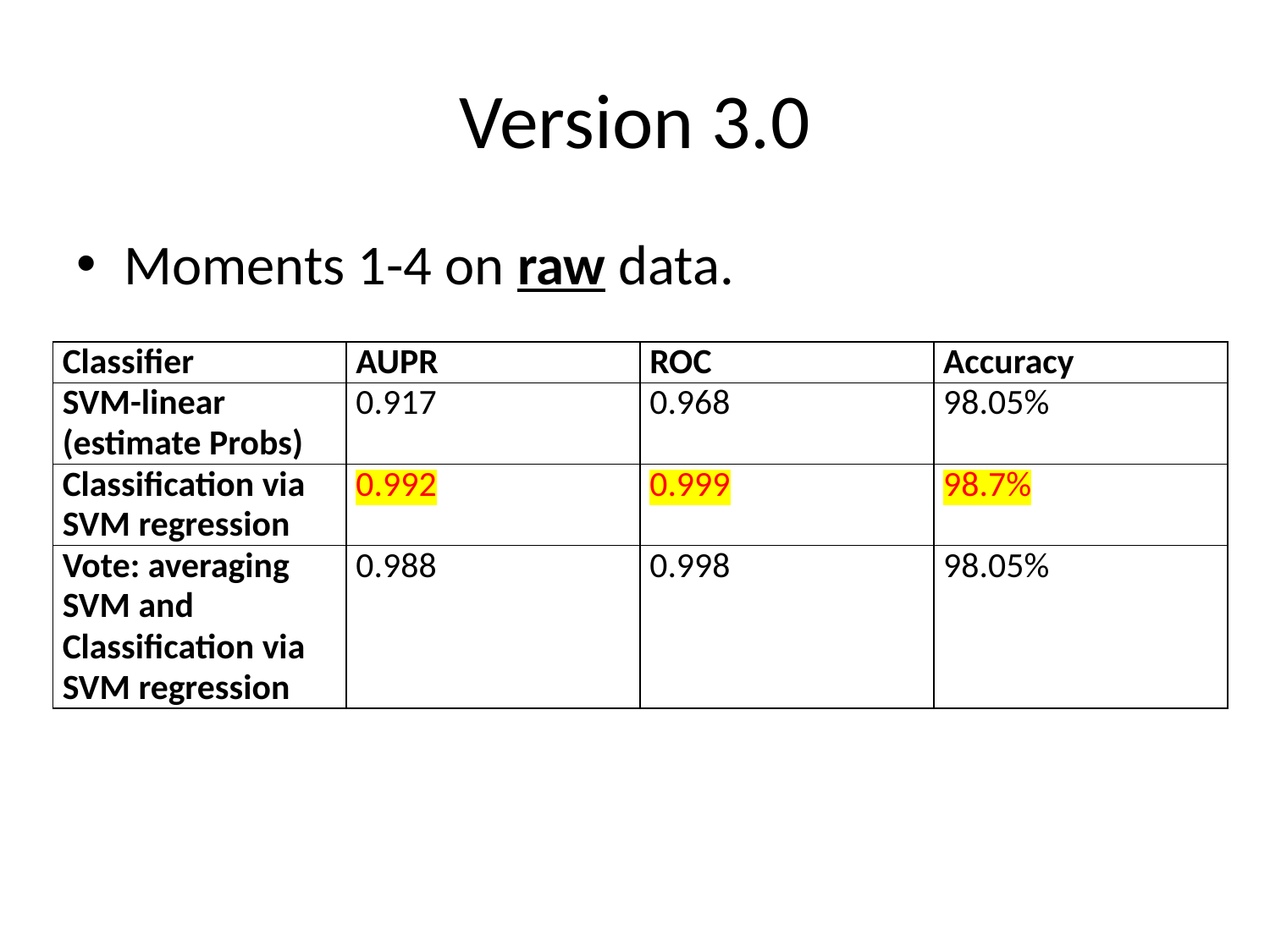

# Version 3.0
Moments 1-4 on raw data.
| Classifier | AUPR | ROC | Accuracy |
| --- | --- | --- | --- |
| SVM-linear (estimate Probs) | 0.917 | 0.968 | 98.05% |
| Classification via SVM regression | 0.992 | 0.999 | 98.7% |
| Vote: averaging SVM and Classification via SVM regression | 0.988 | 0.998 | 98.05% |